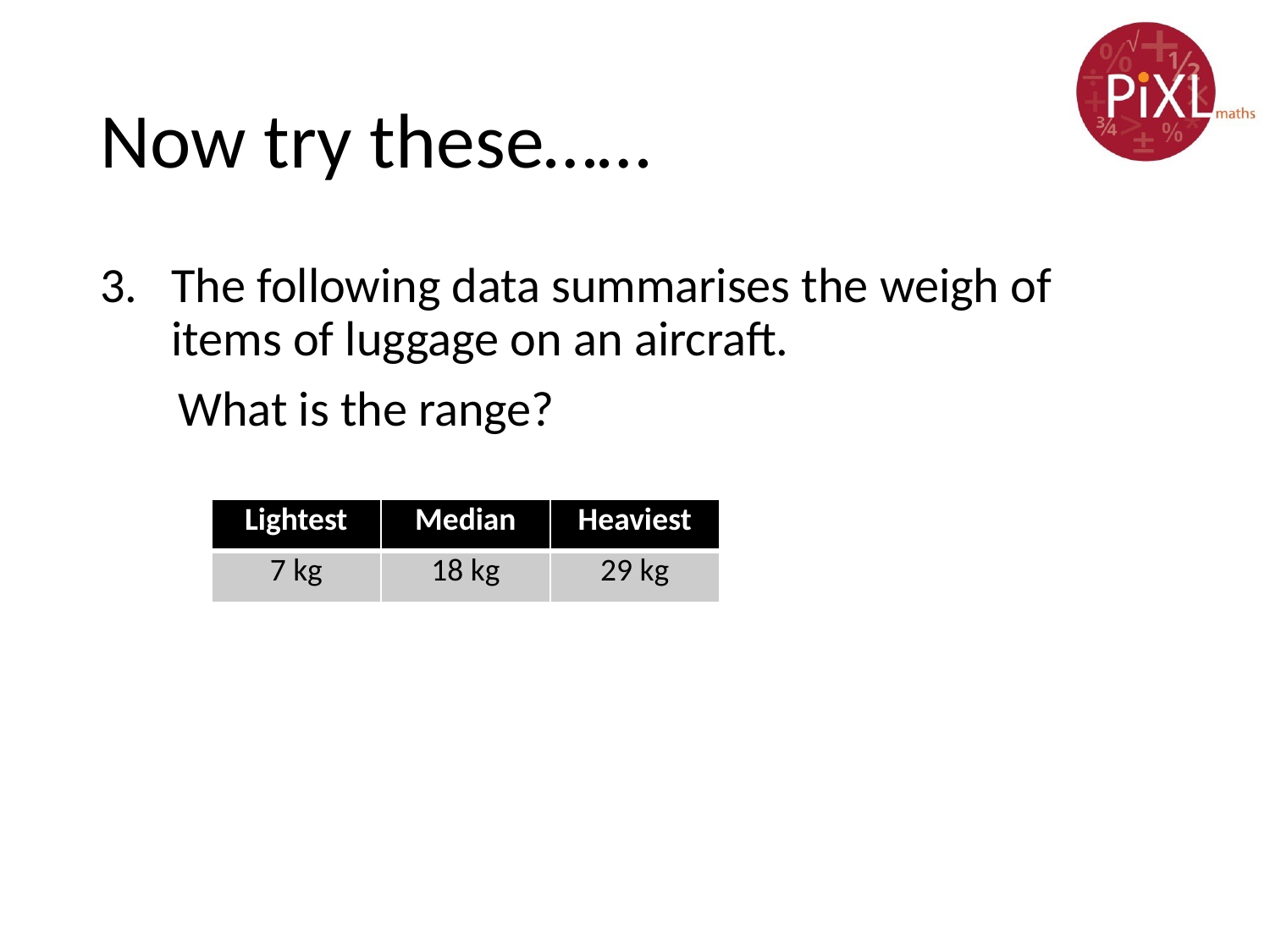

# Now try these……
The following data summarises the weigh of items of luggage on an aircraft.
       What is the range?

| Lightest | Median | Heaviest |
| --- | --- | --- |
| 7 kg | 18 kg | 29 kg |